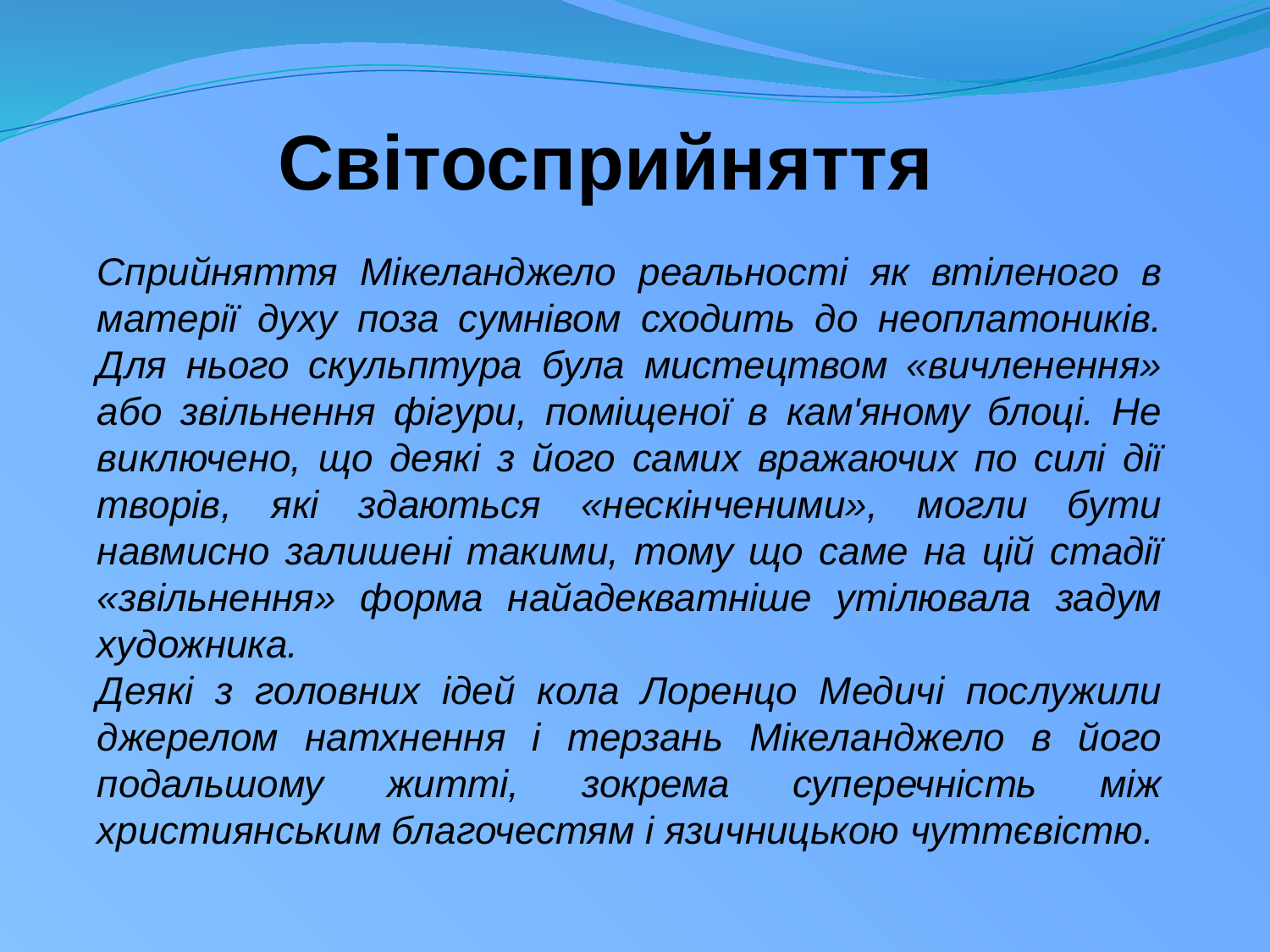

Світосприйняття

Сприйняття Мікеланджело реальності як втіленого в матерії духу поза сумнівом сходить до неоплатоників. Для нього скульптура була мистецтвом «вичленення» або звільнення фігури, поміщеної в кам'яному блоці. Не виключено, що деякі з його самих вражаючих по силі дії творів, які здаються «нескінченими», могли бути навмисно залишені такими, тому що саме на цій стадії «звільнення» форма найадекватніше утілювала задум художника.
Деякі з головних ідей кола Лоренцо Медичі послужили джерелом натхнення і терзань Мікеланджело в його подальшому житті, зокрема суперечність між християнським благочестям і язичницькою чуттєвістю.